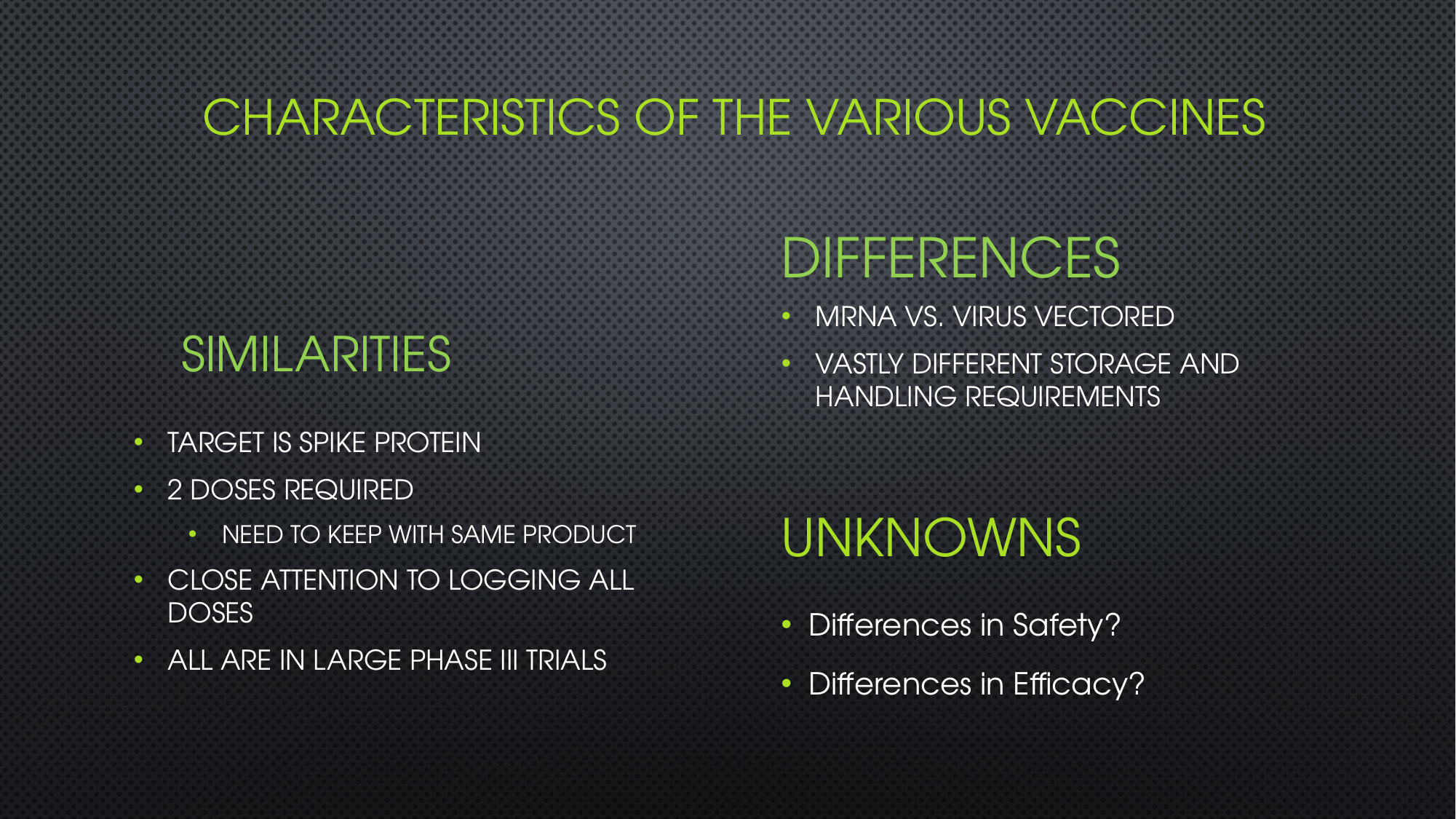

# Characteristics of the various vaccines
Differences
mRNA vs. virus vectored
Vastly different storage and handling requirements
Similarities
Target is spike protein
2 doses required
need to keep with same product
Close attention to logging all doses
All are in large phase III trials
Unknowns
Differences in Safety?
Differences in Efficacy?